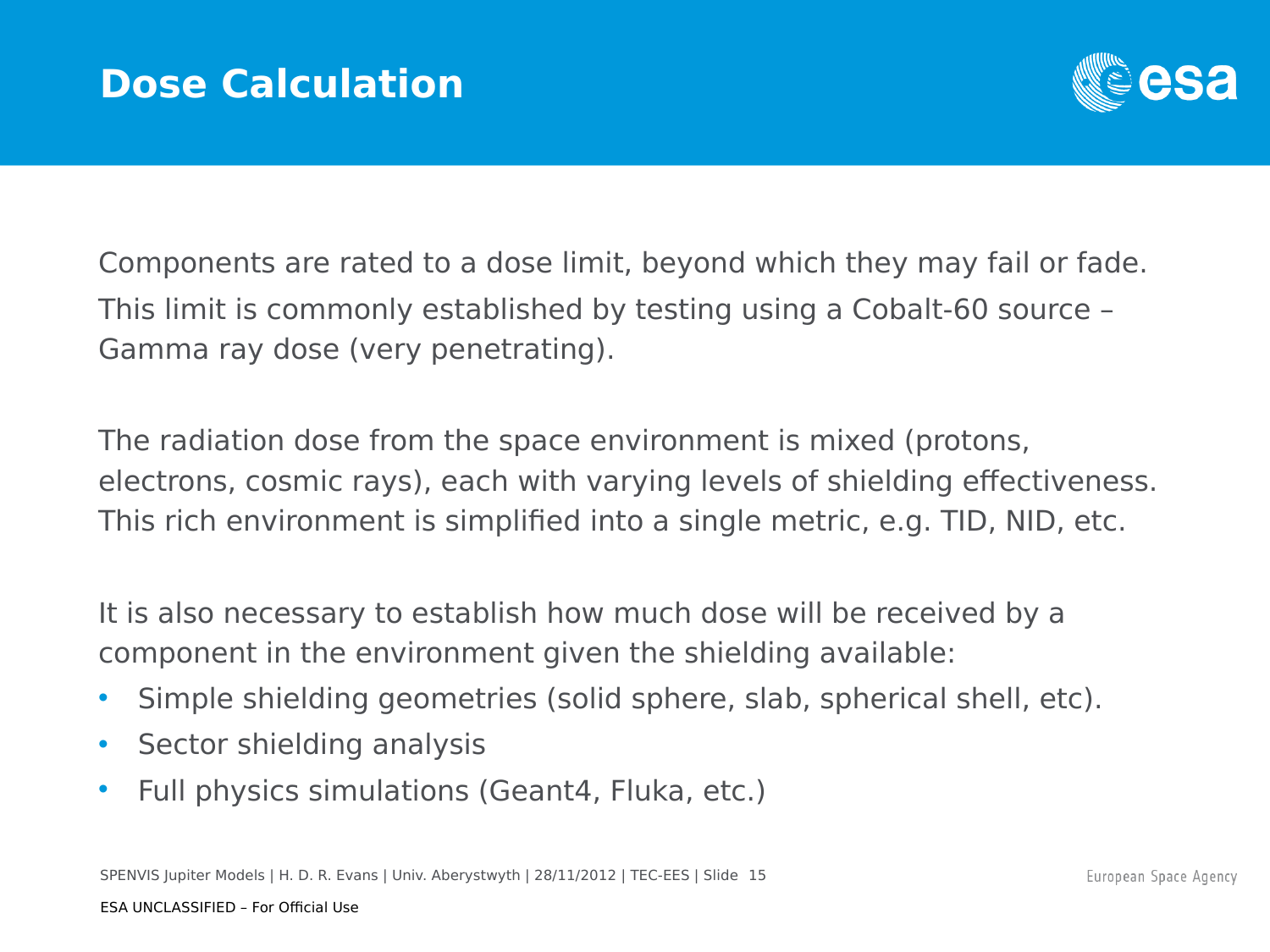

# Dose Calculation
Components are rated to a dose limit, beyond which they may fail or fade.
This limit is commonly established by testing using a Cobalt-60 source – Gamma ray dose (very penetrating).

The radiation dose from the space environment is mixed (protons, electrons, cosmic rays), each with varying levels of shielding effectiveness. This rich environment is simplified into a single metric, e.g. TID, NID, etc.

It is also necessary to establish how much dose will be received by a component in the environment given the shielding available:
Simple shielding geometries (solid sphere, slab, spherical shell, etc).
Sector shielding analysis
Full physics simulations (Geant4, Fluka, etc.)